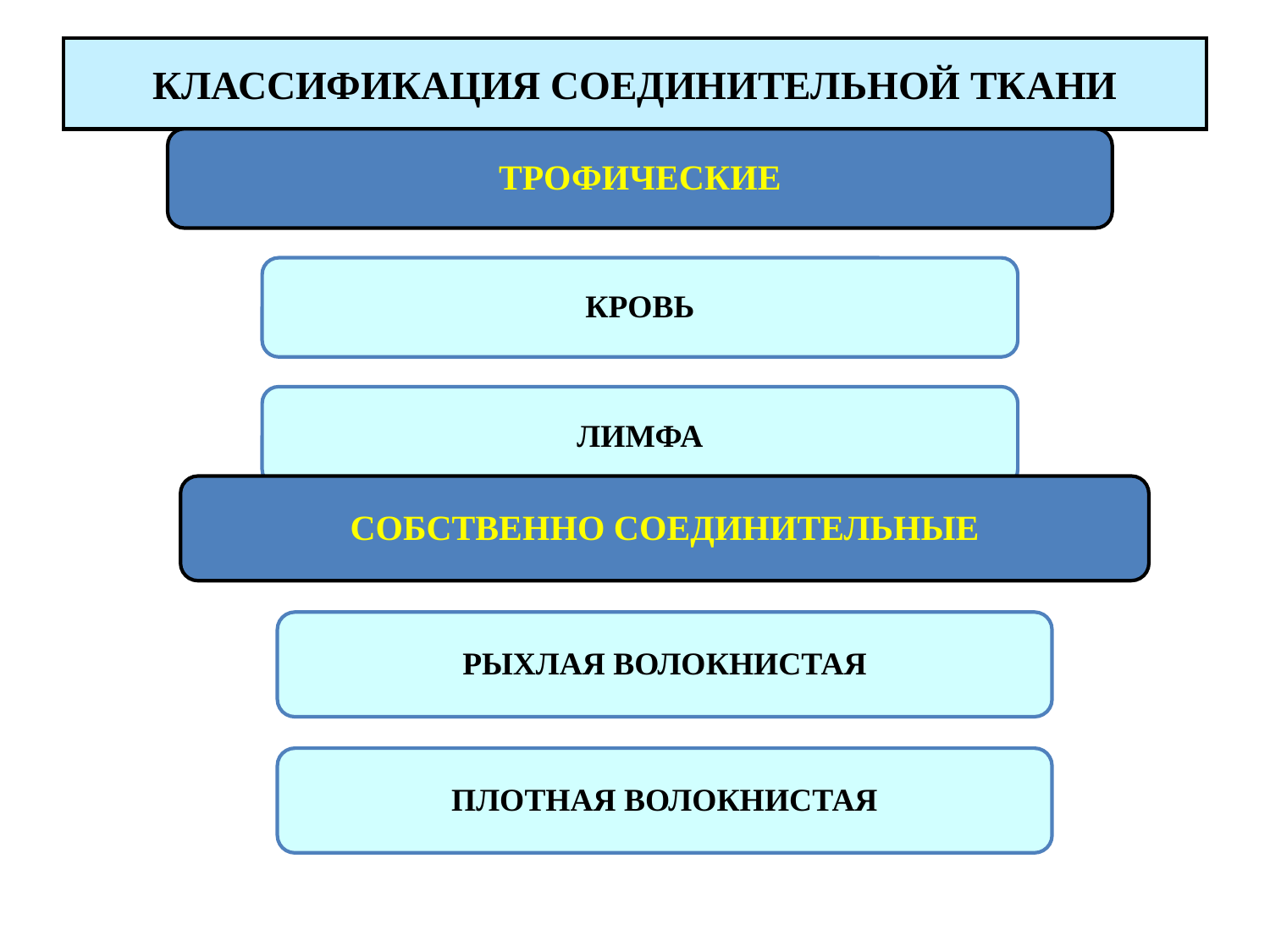

# КЛАССИФИКАЦИЯ СОЕДИНИТЕЛЬНОЙ ТКАНИ
ТРОФИЧЕСКИЕ
КРОВЬ
ЛИМФА
СОБСТВЕННО СОЕДИНИТЕЛЬНЫЕ
РЫХЛАЯ ВОЛОКНИСТАЯ
ПЛОТНАЯ ВОЛОКНИСТАЯ